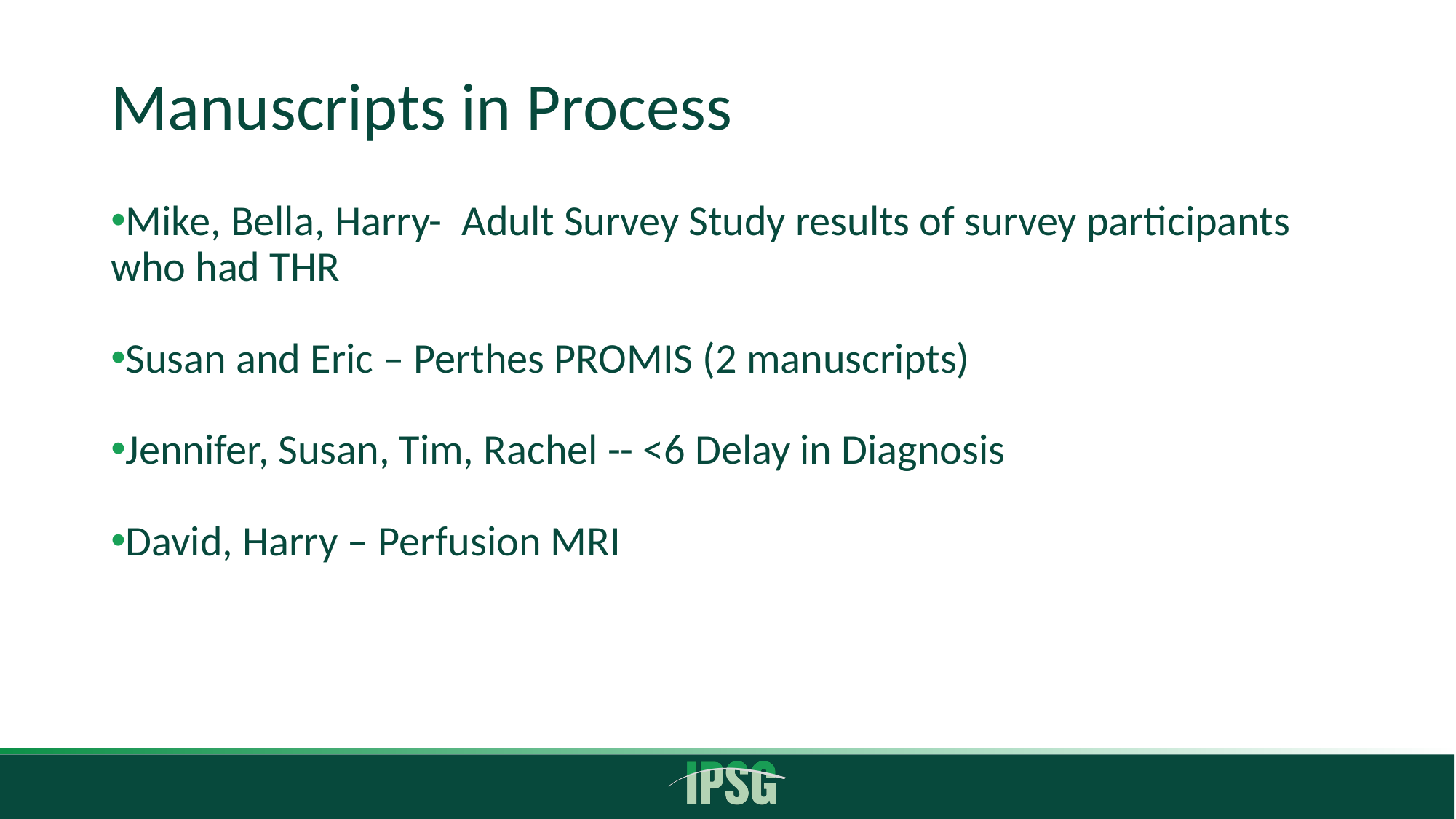

# Manuscripts in Process
Mike, Bella, Harry-  Adult Survey Study results of survey participants who had THR

Susan and Eric – Perthes PROMIS (2 manuscripts)

Jennifer, Susan, Tim, Rachel -- <6 Delay in Diagnosis

David, Harry – Perfusion MRI